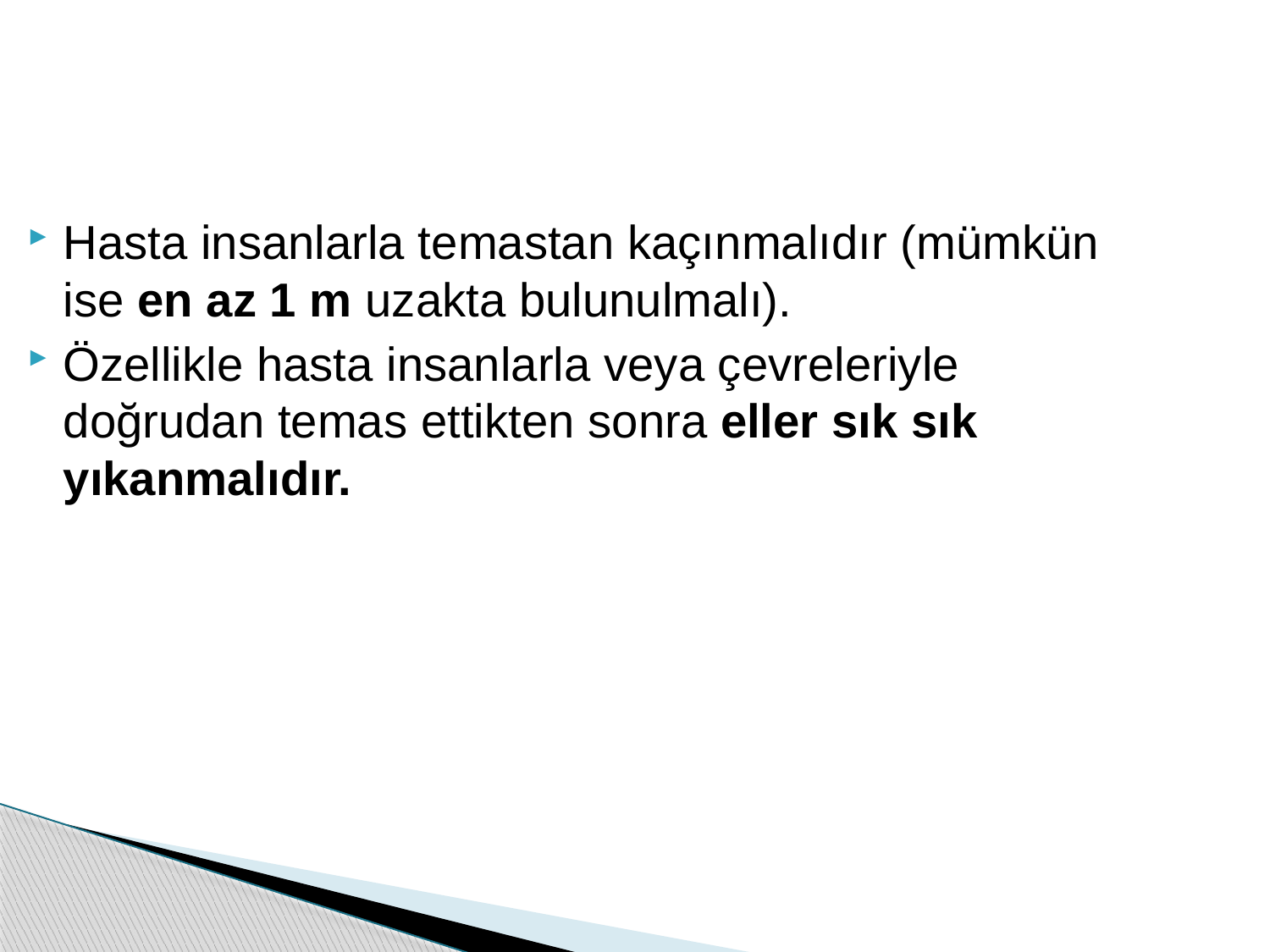

Hasta insanlarla temastan kaçınmalıdır (mümkün ise en az 1 m uzakta bulunulmalı).
Özellikle hasta insanlarla veya çevreleriyle doğrudan temas ettikten sonra eller sık sık yıkanmalıdır.